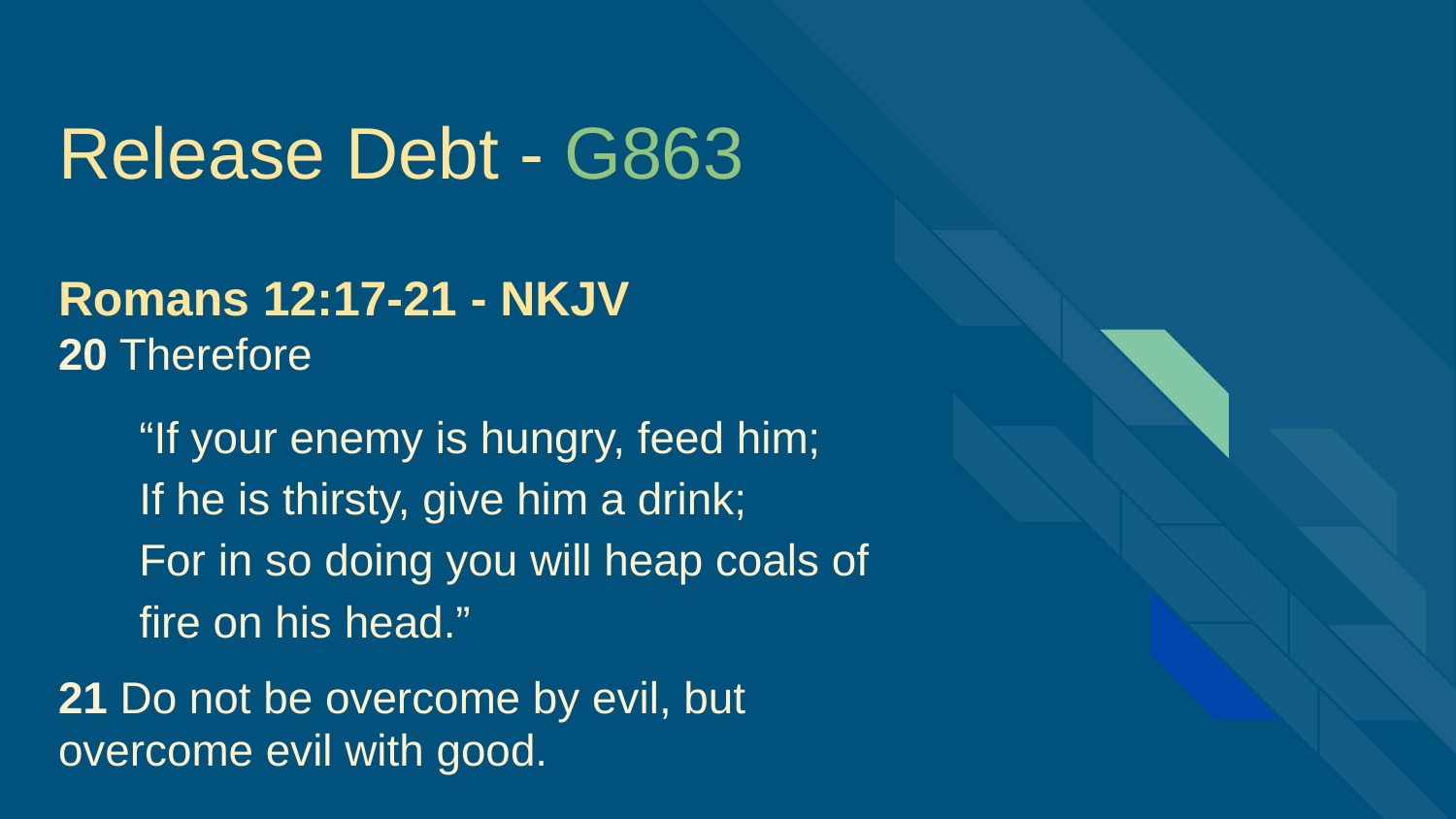

# Release Debt - G863
Romans 12:17-21 - NKJV
20 Therefore
“If your enemy is hungry, feed him;
If he is thirsty, give him a drink;
For in so doing you will heap coals of fire on his head.”
21 Do not be overcome by evil, but overcome evil with good.